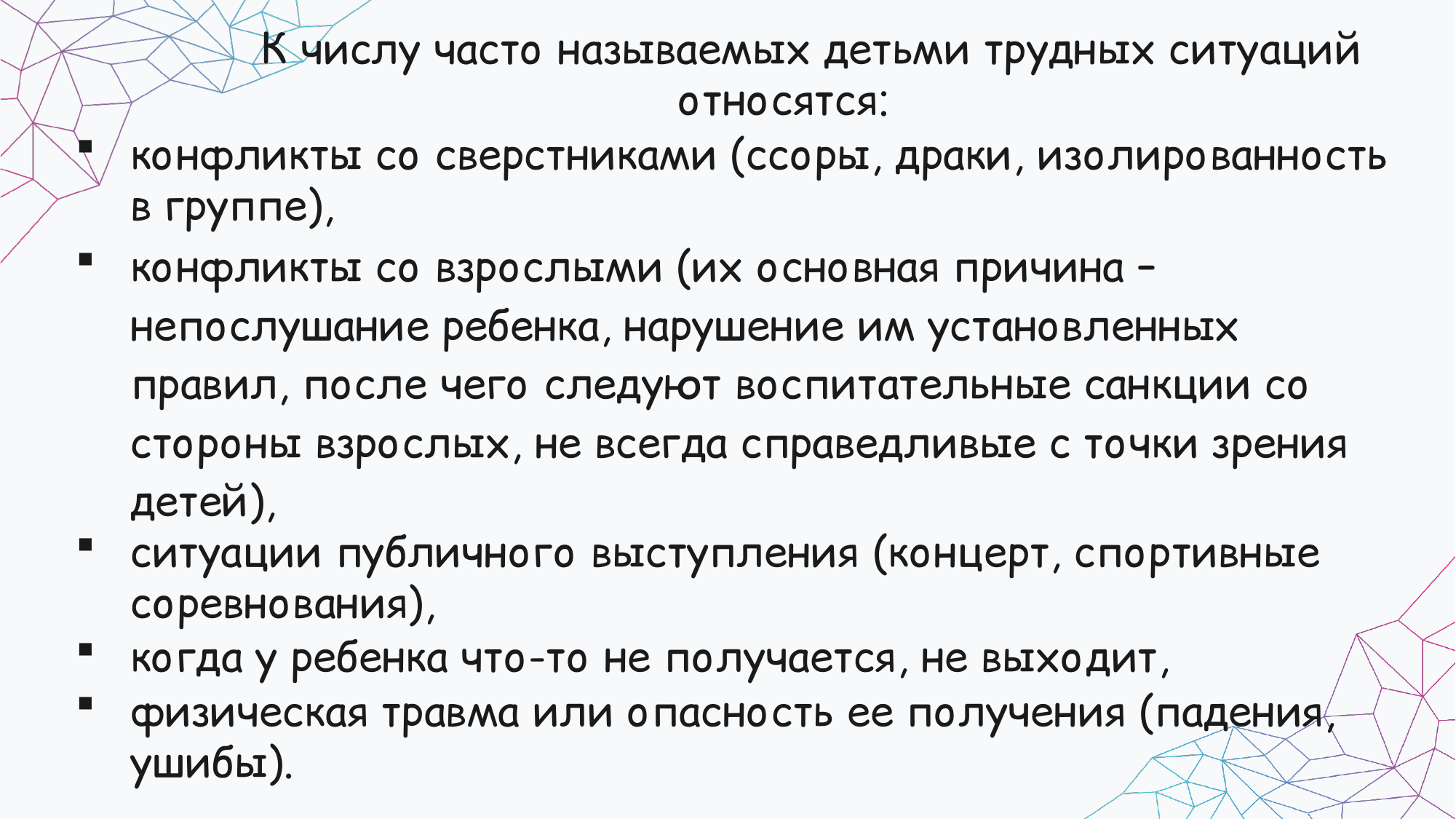

К числу часто называемых детьми трудных ситуаций относятся:
конфликты со сверстниками (ссоры, драки, изолированность в группе),
конфликты со взрослыми (их основная причина – непослушание ребенка, нарушение им установленных правил, после чего следуют воспитательные санкции со стороны взрослых, не всегда справедливые с точки зрения детей),
ситуации публичного выступления (концерт, спортивные соревнования),
когда у ребенка что-то не получается, не выходит,
физическая травма или опасность ее получения (падения, ушибы).